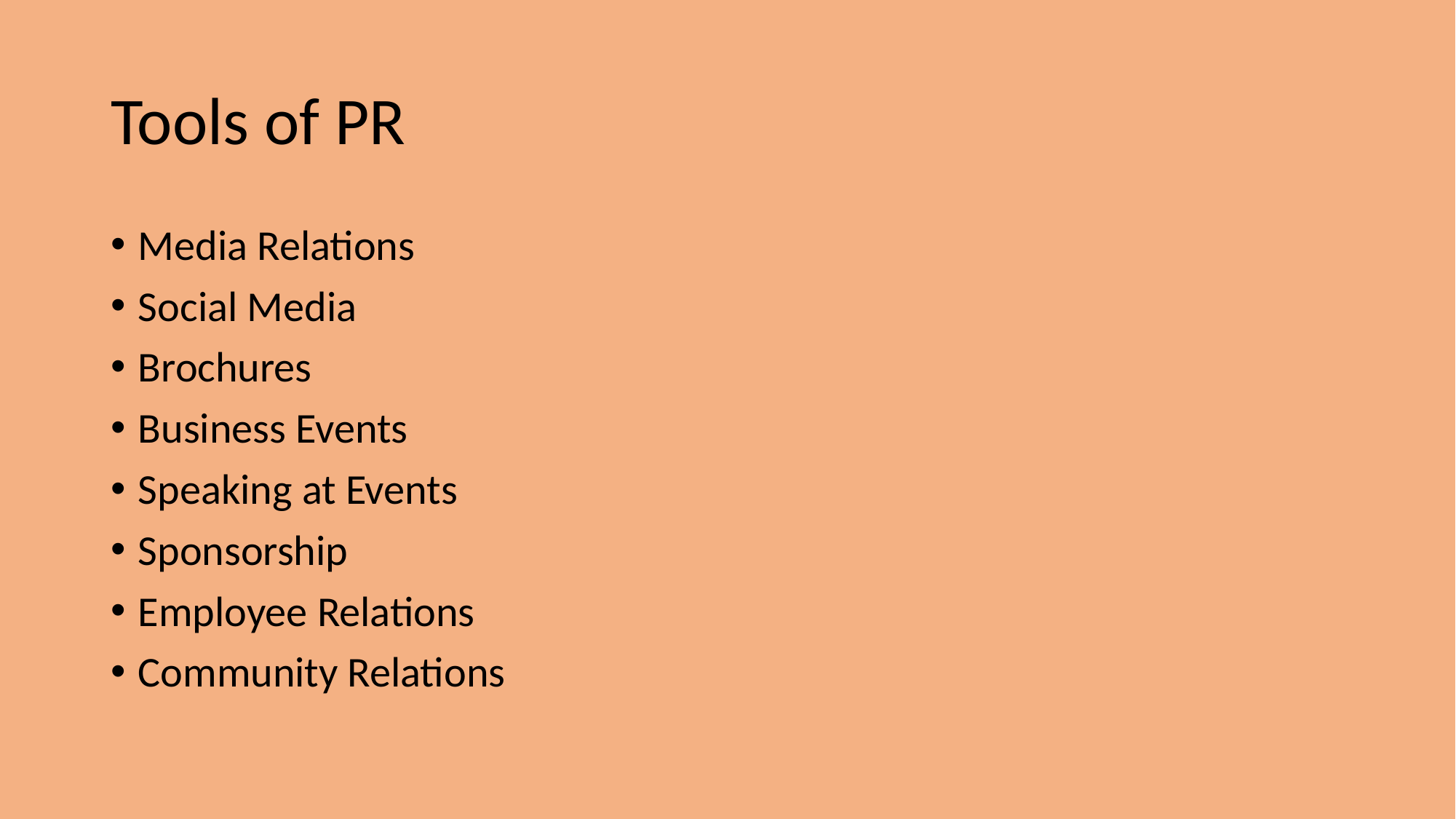

# Tools of PR
Media Relations
Social Media
Brochures
Business Events
Speaking at Events
Sponsorship
Employee Relations
Community Relations